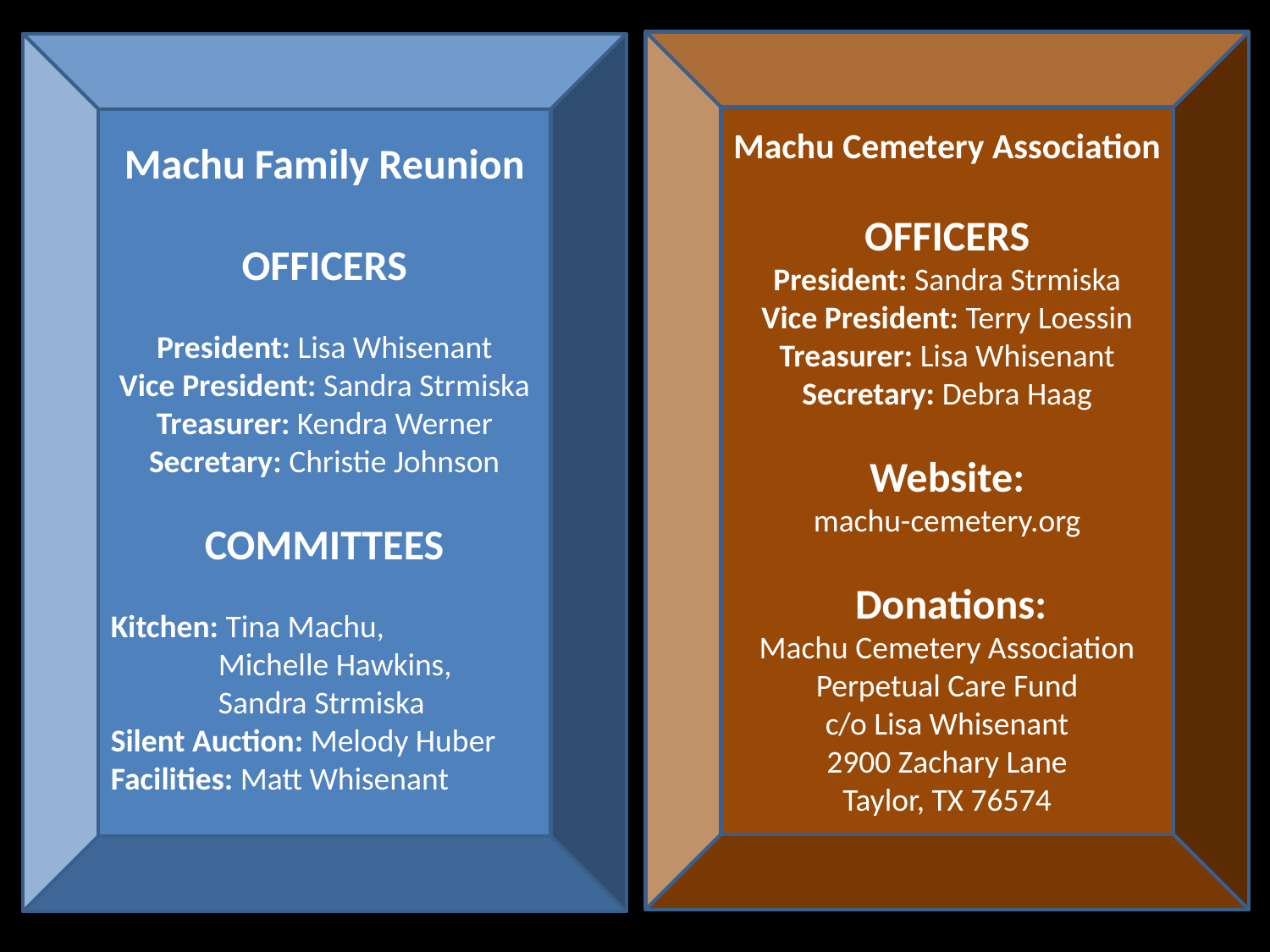

Machu Cemetery Association
OFFICERS
President: Sandra Strmiska
Vice President: Terry Loessin
Treasurer: Lisa Whisenant
Secretary: Debra Haag
Website:
machu-cemetery.org
 Donations:
Machu Cemetery Association
Perpetual Care Fund
c/o Lisa Whisenant
2900 Zachary Lane
Taylor, TX 76574

Machu Family Reunion
OFFICERS

President: Lisa Whisenant
Vice President: Sandra Strmiska
Treasurer: Kendra Werner
Secretary: Christie Johnson
COMMITTEES
Kitchen: Tina Machu,
               Michelle Hawkins,
               Sandra Strmiska
Silent Auction: Melody Huber
Facilities: Matt Whisenant